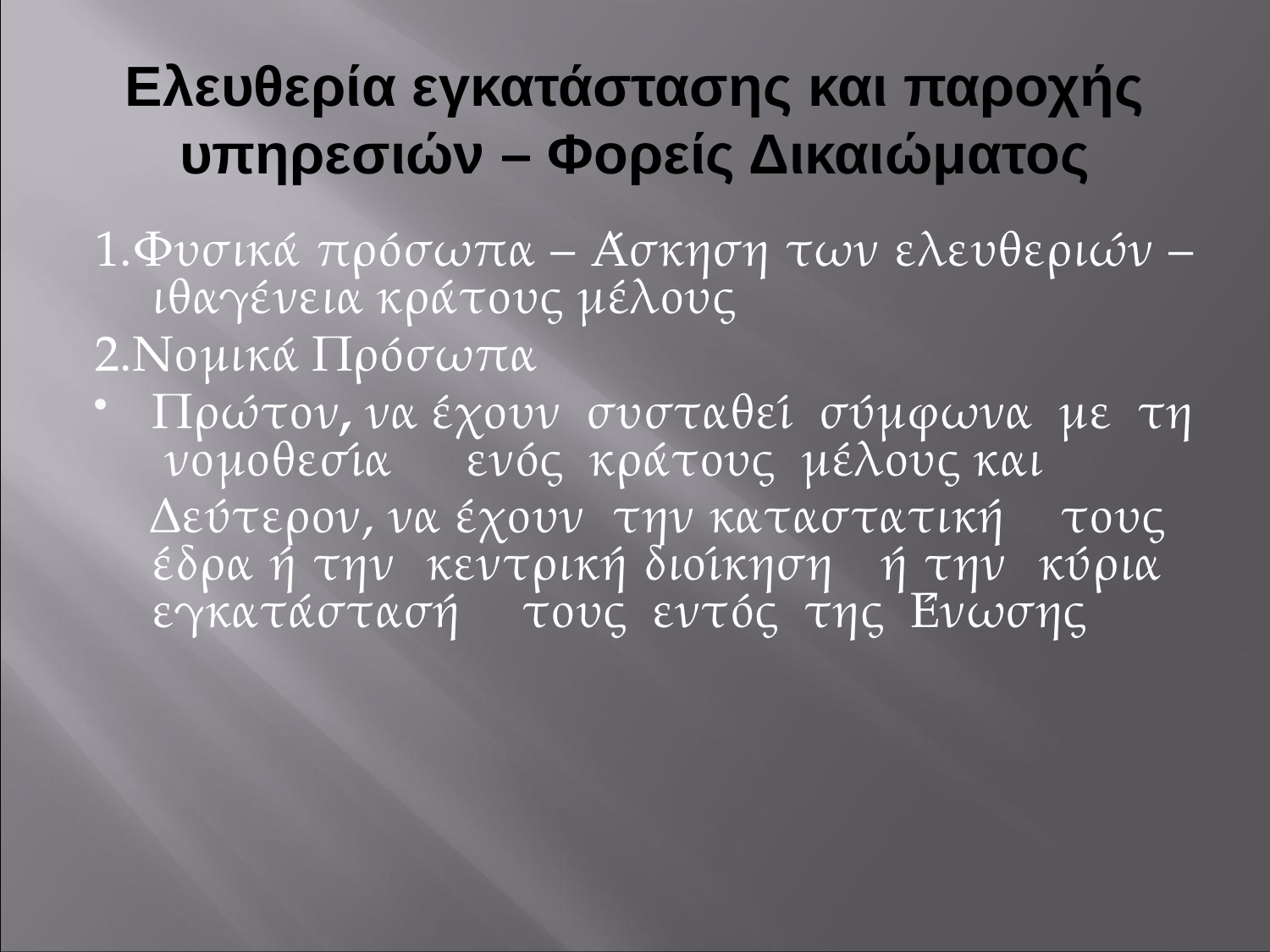

# Ελευθερία εγκατάστασης και παροχής υπηρεσιών – Φορείς Δικαιώματος
1.Φυσικά πρόσωπα – Άσκηση των ελευθεριών – ιθαγένεια κράτους μέλους
2.Νομικά Πρόσωπα
Πρώτον, να έχουν  συσταθεί  σύμφωνα  με  τη  νομοθεσία      ενός  κράτους  μέλους και
    Δεύτερον, να έχουν  την καταστατική    τους   έδρα ή την  κεντρική διοίκηση   ή την  κύρια   εγκατάστασή     τους  εντός  της  Ένωσης